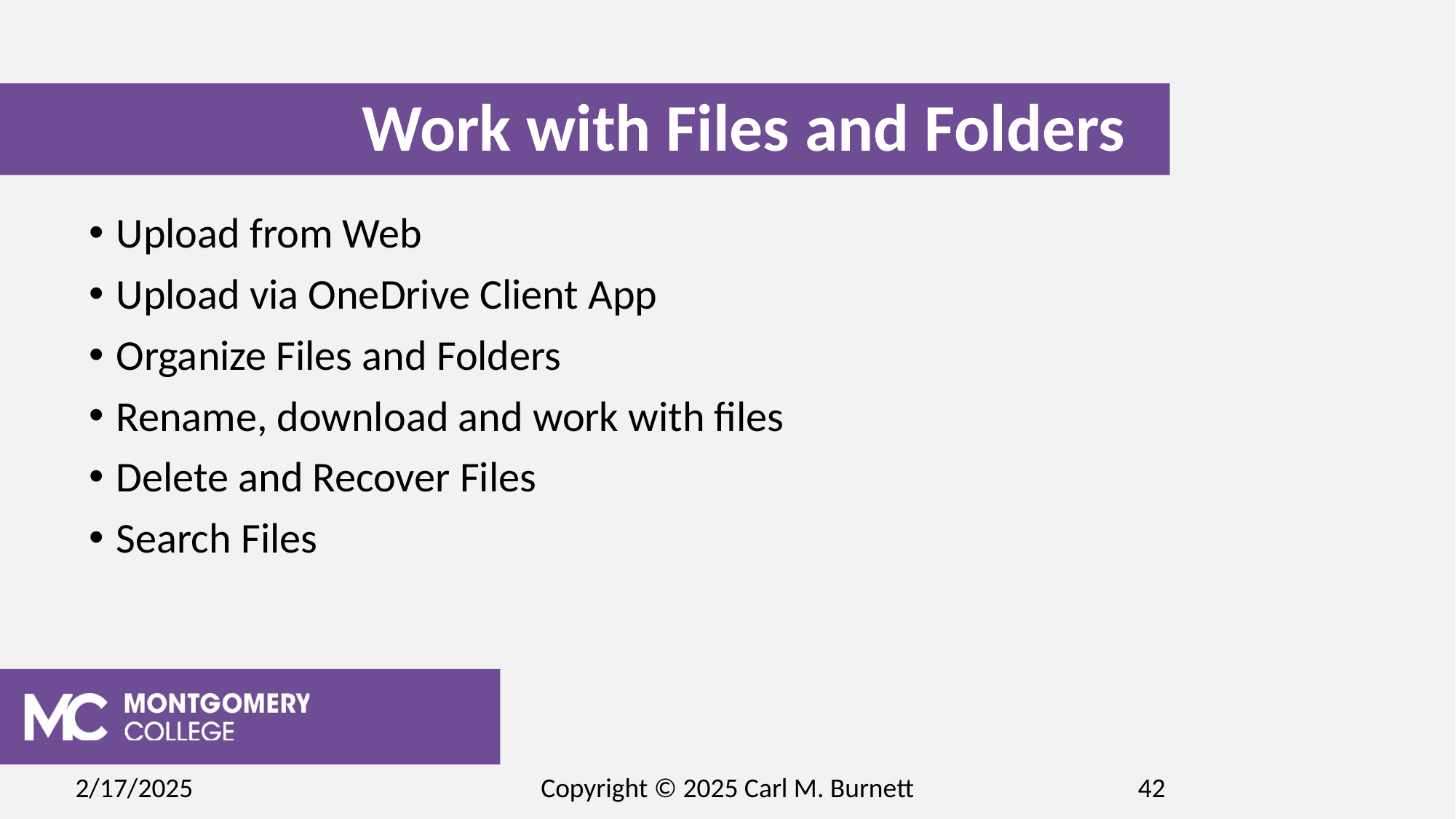

# Work with Files and Folders
Upload from Web
Upload via OneDrive Client App
Organize Files and Folders
Rename, download and work with files
Delete and Recover Files
Search Files
2/17/2025
Copyright © 2025 Carl M. Burnett
42